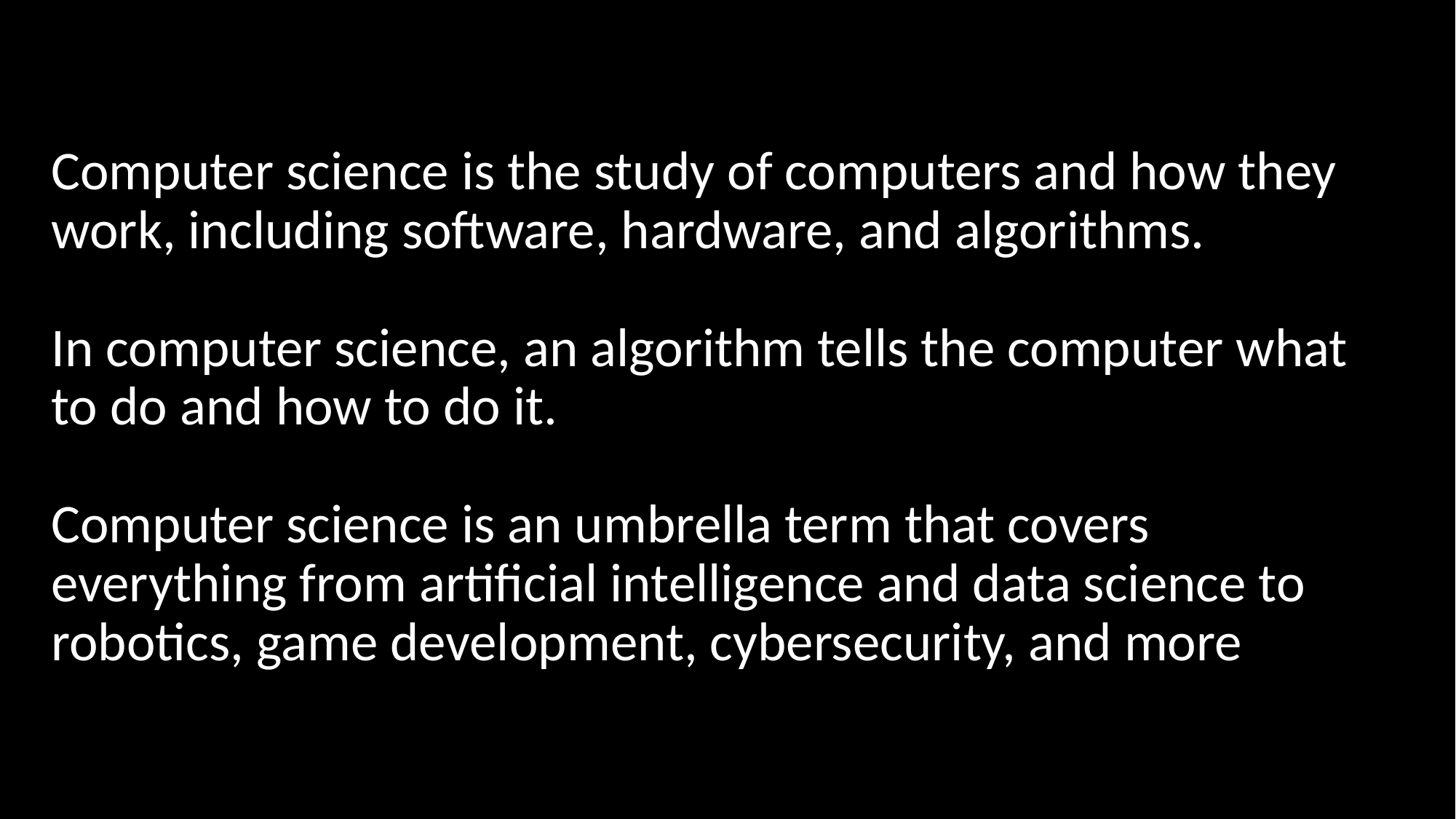

# Computer science is the study of computers and how they work, including software, hardware, and algorithms. In computer science, an algorithm tells the computer what to do and how to do it. Computer science is an umbrella term that covers everything from artificial intelligence and data science to robotics, game development, cybersecurity, and more